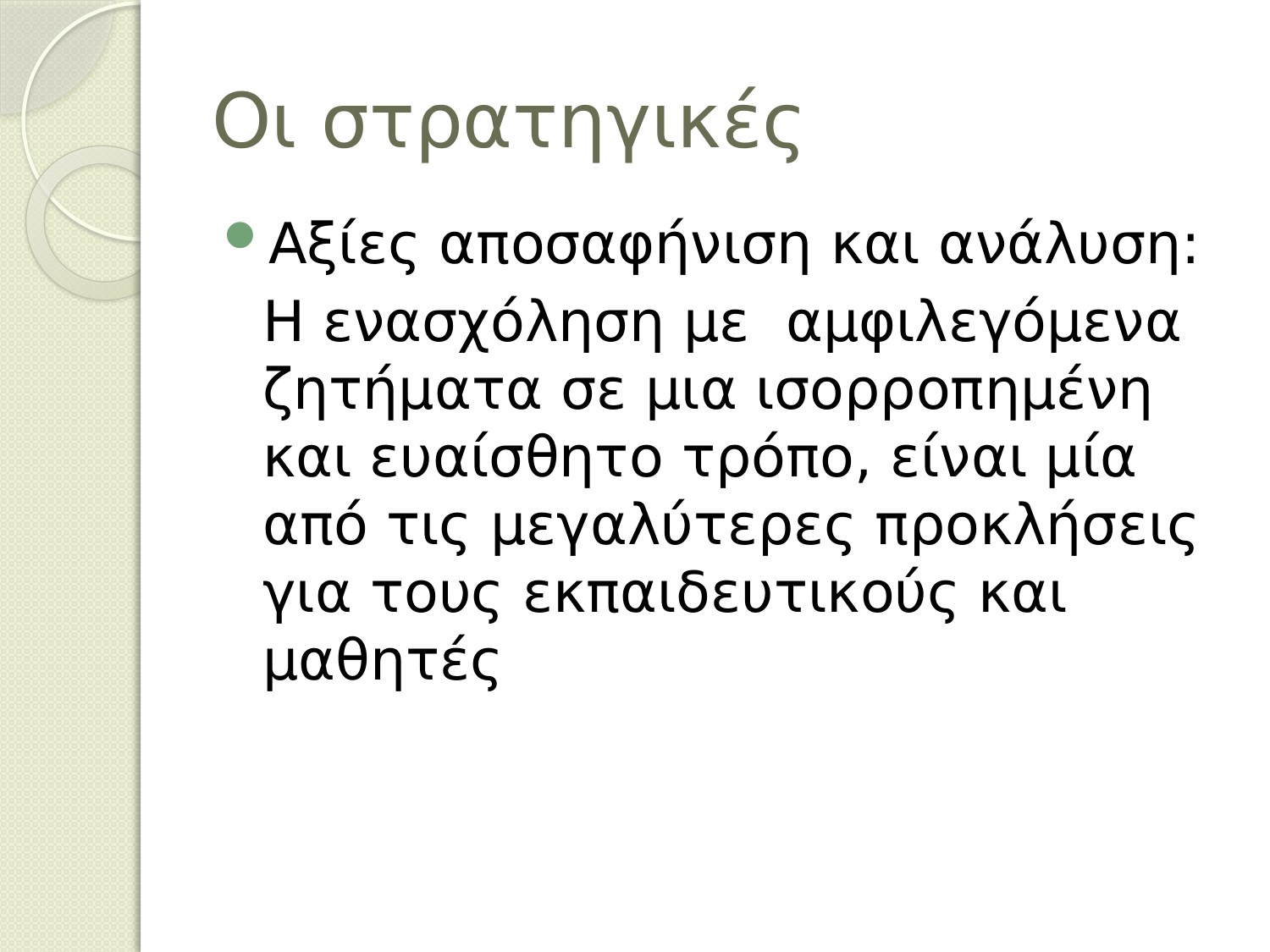

# Οι στρατηγικές
Αξίες αποσαφήνιση και ανάλυση:
 	Η ενασχόληση με  αμφιλεγόμενα ζητήματα σε μια ισορροπημένη και ευαίσθητο τρόπο, είναι μία από τις μεγαλύτερες προκλήσεις για τους εκπαιδευτικούς και μαθητές